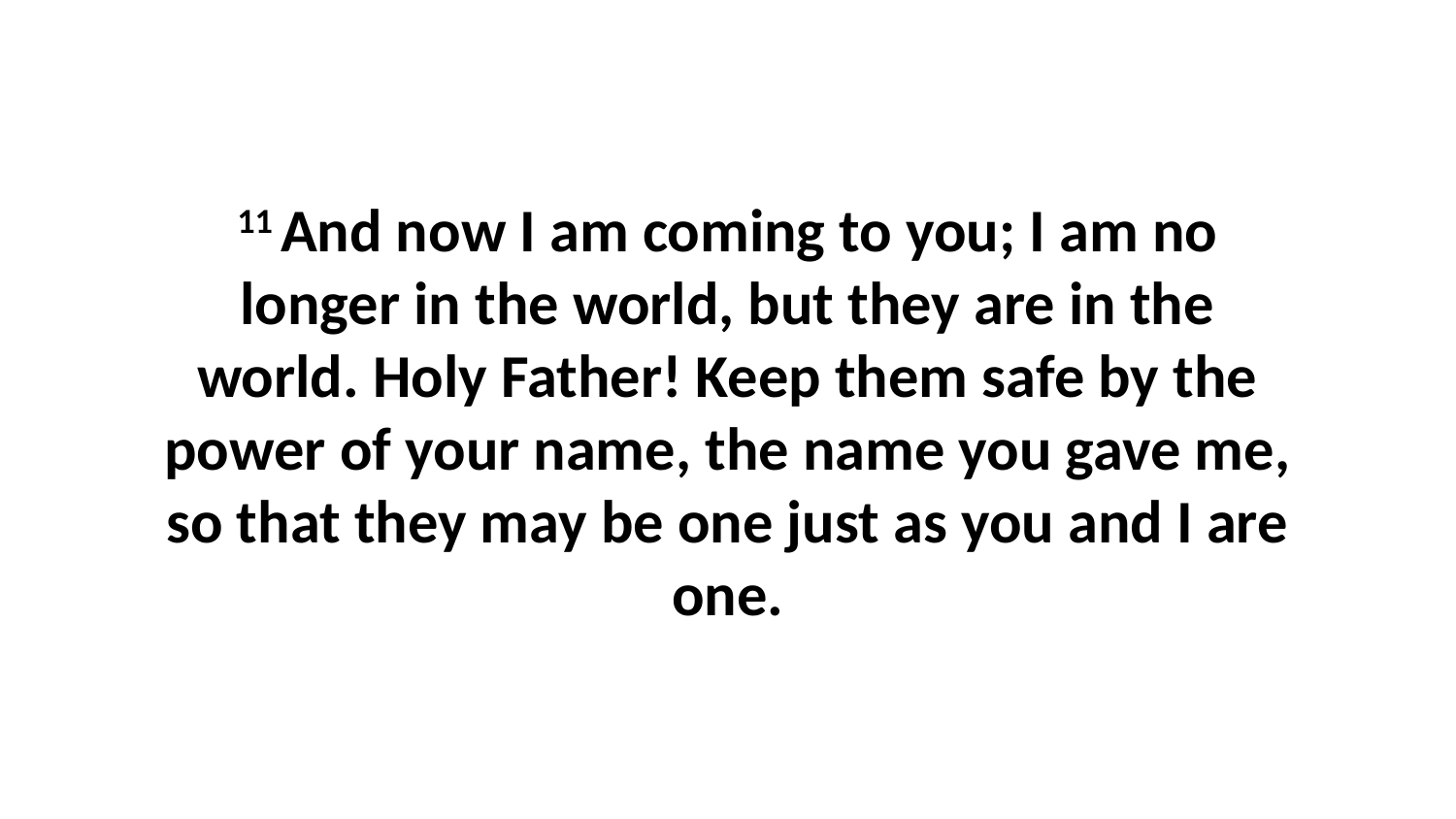

11 And now I am coming to you; I am no longer in the world, but they are in the world. Holy Father! Keep them safe by the power of your name, the name you gave me, so that they may be one just as you and I are one.